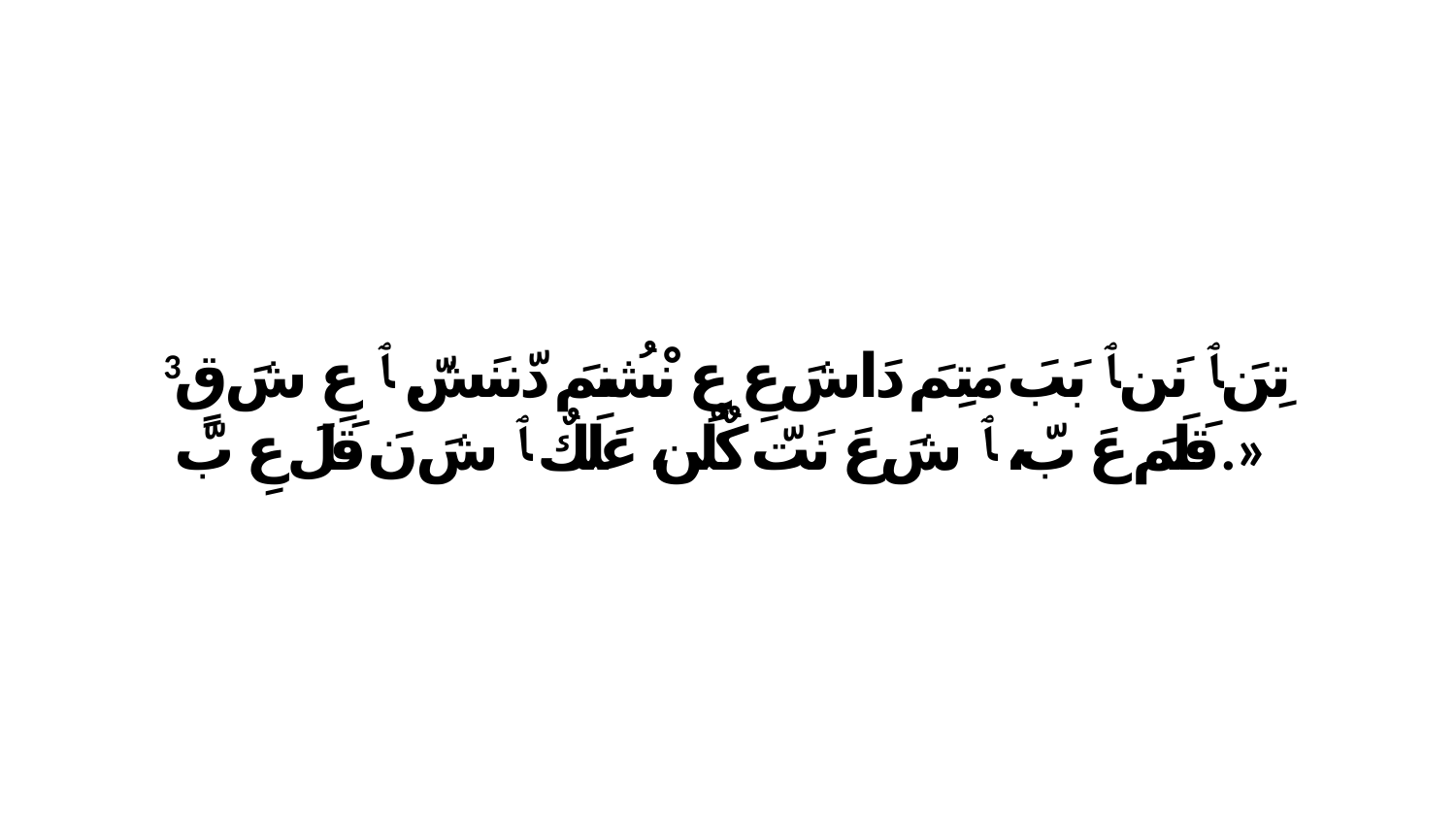

3 تِنَ ﭑ نَن ﭑ بَبَ مَتِمَ دَاشَ عِ عِ نْشُنمَ دّننَشّ. ﭑ عِ شَ قٍ قَلَمَ عَ بّ، ﭑ شَ عَ نَتّ كٌلٌن، عَلَكٌ ﭑ شَ نَ قَلَ عِ بّ.»